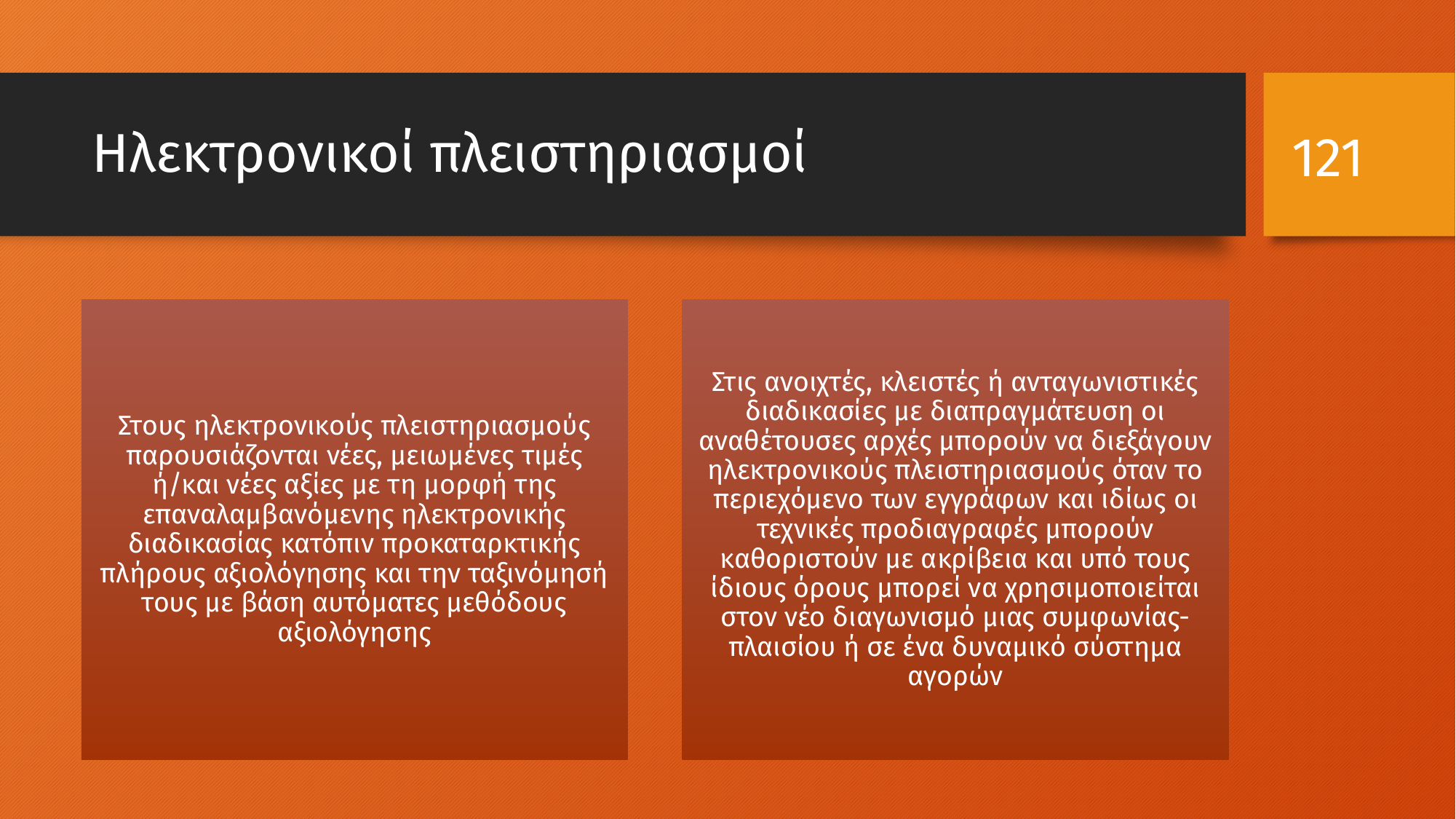

121
# Ηλεκτρονικοί πλειστηριασμοί
Στους ηλεκτρονικούς πλειστηριασμούς παρουσιάζονται νέες, μειωμένες τιμές ή/και νέες αξίες με τη μορφή της επαναλαμβανόμενης ηλεκτρονικής διαδικασίας κατόπιν προκαταρκτικής πλήρους αξιολόγησης και την ταξινόμησή τους με βάση αυτόματες μεθόδους αξιολόγησης
Στις ανοιχτές, κλειστές ή ανταγωνιστικές διαδικασίες με διαπραγμάτευση οι αναθέτουσες αρχές μπορούν να διεξάγουν ηλεκτρονικούς πλειστηριασμούς όταν το περιεχόμενο των εγγράφων και ιδίως οι τεχνικές προδιαγραφές μπορούν καθοριστούν με ακρίβεια και υπό τους ίδιους όρους μπορεί να χρησιμοποιείται στον νέο διαγωνισμό μιας συμφωνίας-πλαισίου ή σε ένα δυναμικό σύστημα αγορών